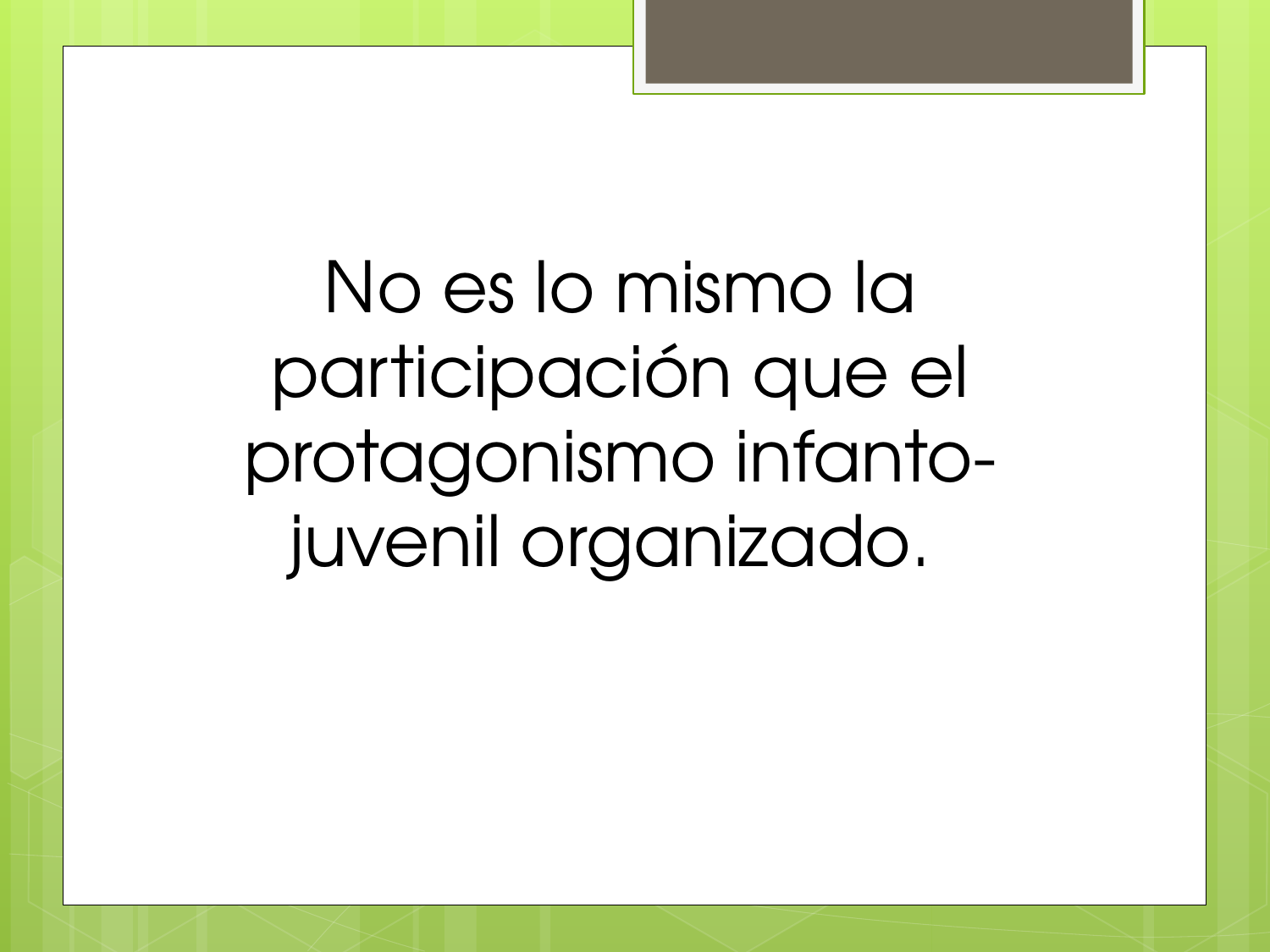

#
No es lo mismo la participación que el protagonismo infanto-juvenil organizado.